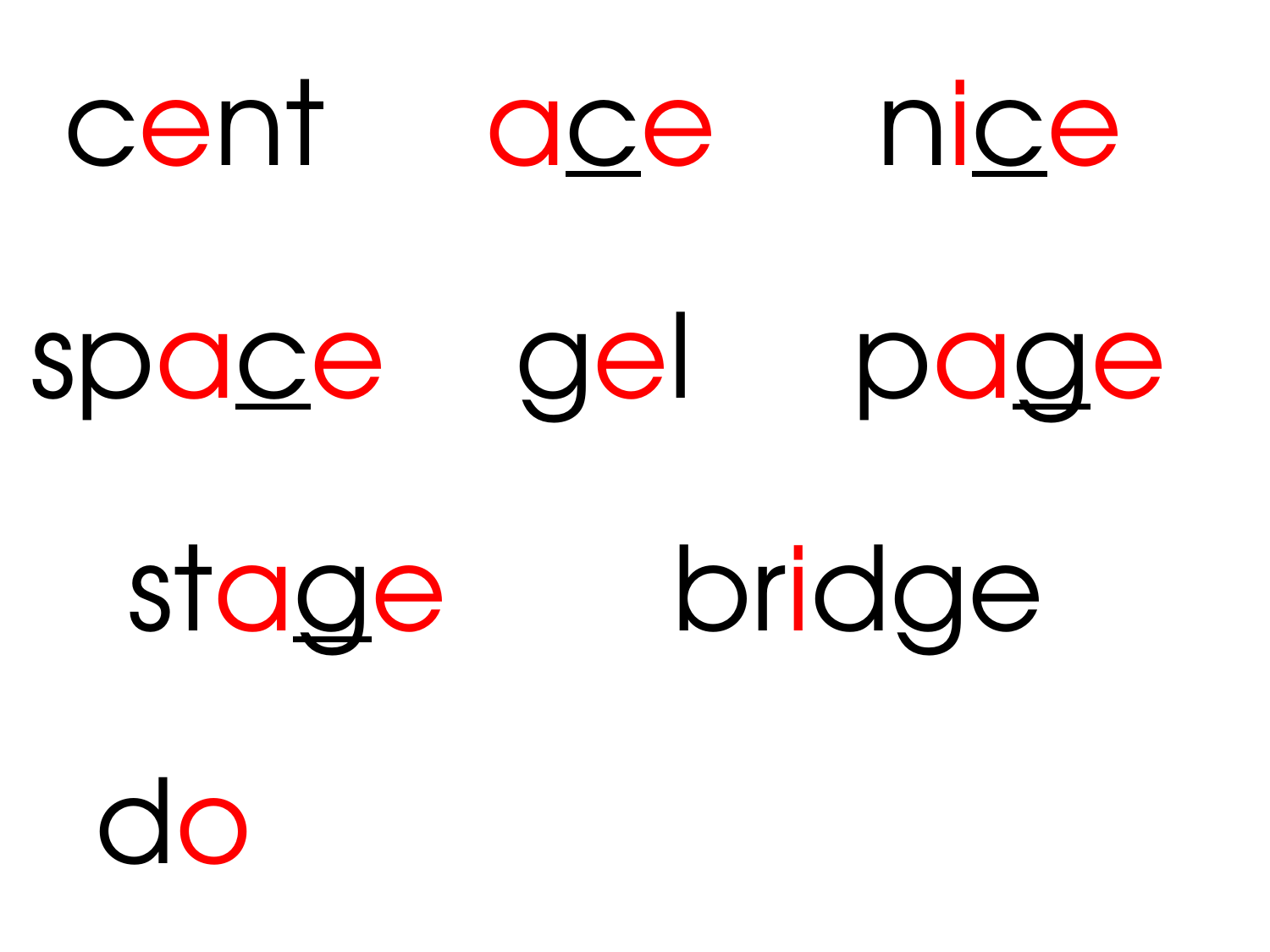

cent     ace     nice

space    gel     page

   stage       bridge

  do